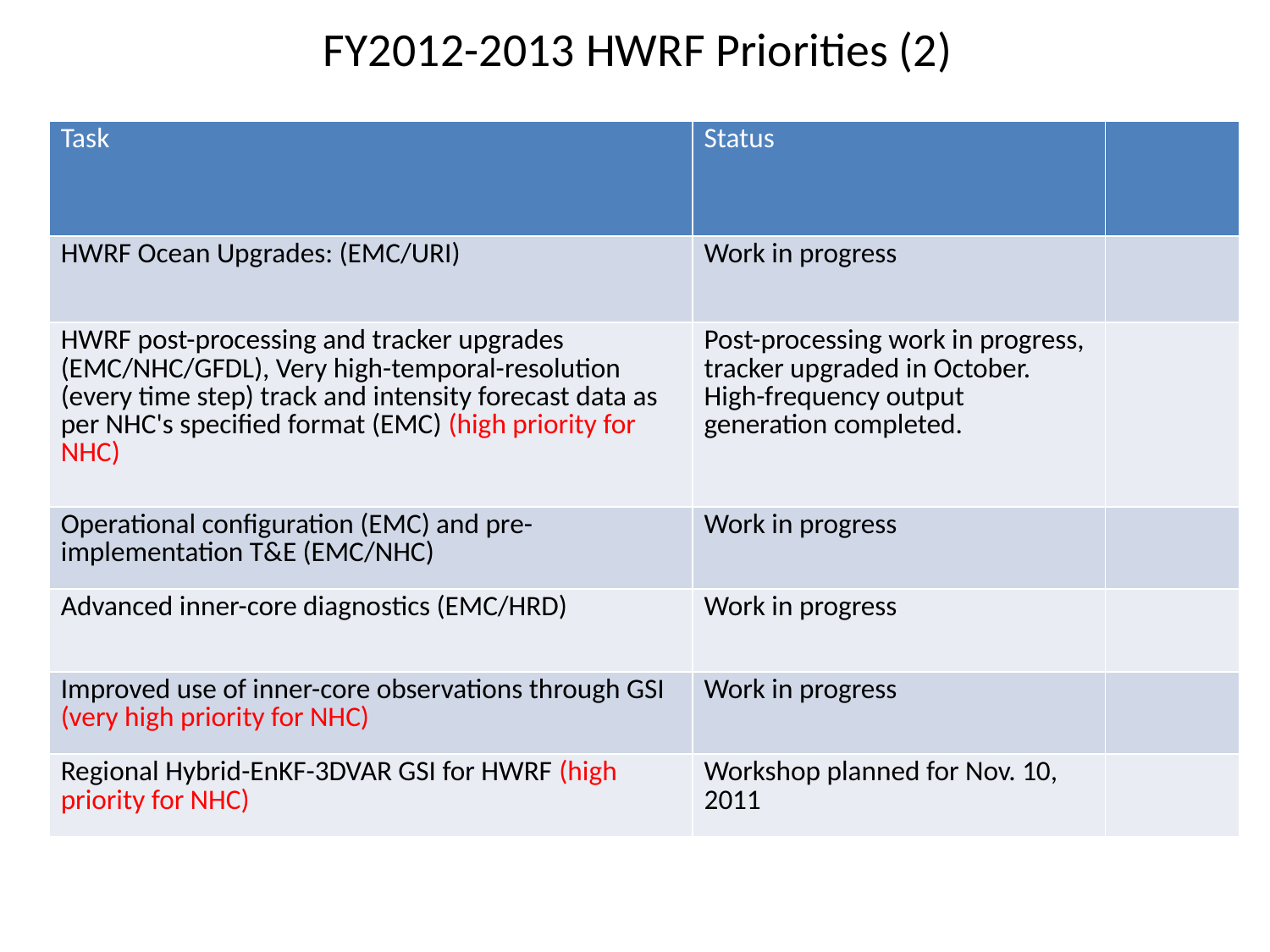

# FY2012-2013 HWRF Priorities (2)
| Task | Status |  |
| --- | --- | --- |
| HWRF Ocean Upgrades: (EMC/URI) | Work in progress |  |
| HWRF post-processing and tracker upgrades (EMC/NHC/GFDL), Very high-temporal-resolution (every time step) track and intensity forecast data as per NHC's specified format (EMC) (high priority for NHC) | Post-processing work in progress, tracker upgraded in October. High-frequency output generation completed. |  |
| Operational configuration (EMC) and pre-implementation T&E (EMC/NHC) | Work in progress |  |
| Advanced inner-core diagnostics (EMC/HRD) | Work in progress |  |
| Improved use of inner-core observations through GSI (very high priority for NHC) | Work in progress |  |
| Regional Hybrid-EnKF-3DVAR GSI for HWRF (high priority for NHC) | Workshop planned for Nov. 10, 2011 |  |